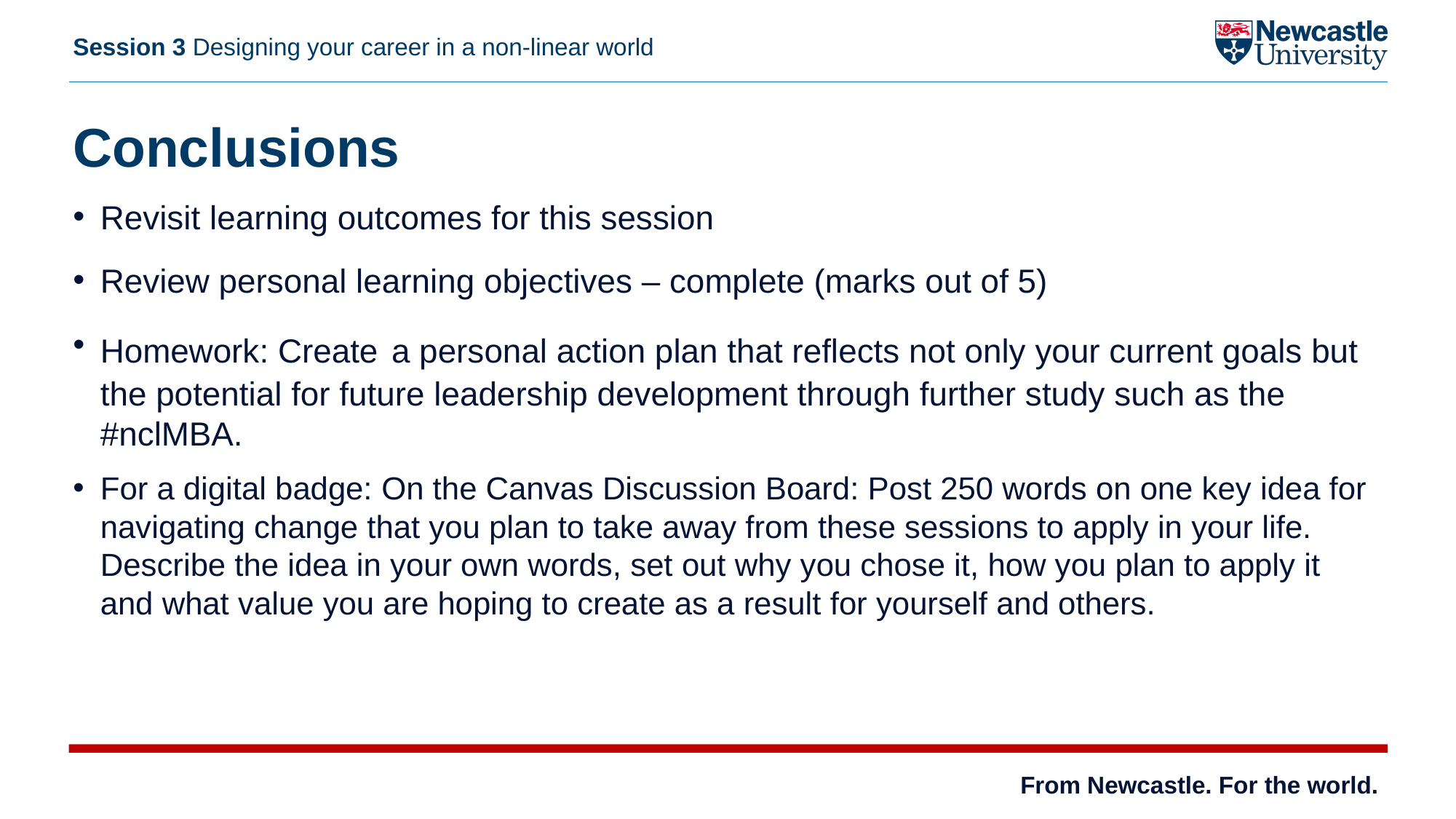

Session 3 Designing your career in a non-linear world
# Conclusions
Revisit learning outcomes for this session​
Review personal learning objectives – complete (marks out of 5)​
Homework: Create a personal action plan that reflects not only your current goals but the potential for future leadership development through further study such as the #nclMBA.​
For a digital badge: On the Canvas Discussion Board: Post 250 words on one key idea for navigating change that you plan to take away from these sessions to apply in your life. Describe the idea in your own words, set out why you chose it, how you plan to apply it and what value you are hoping to create as a result for yourself and others.